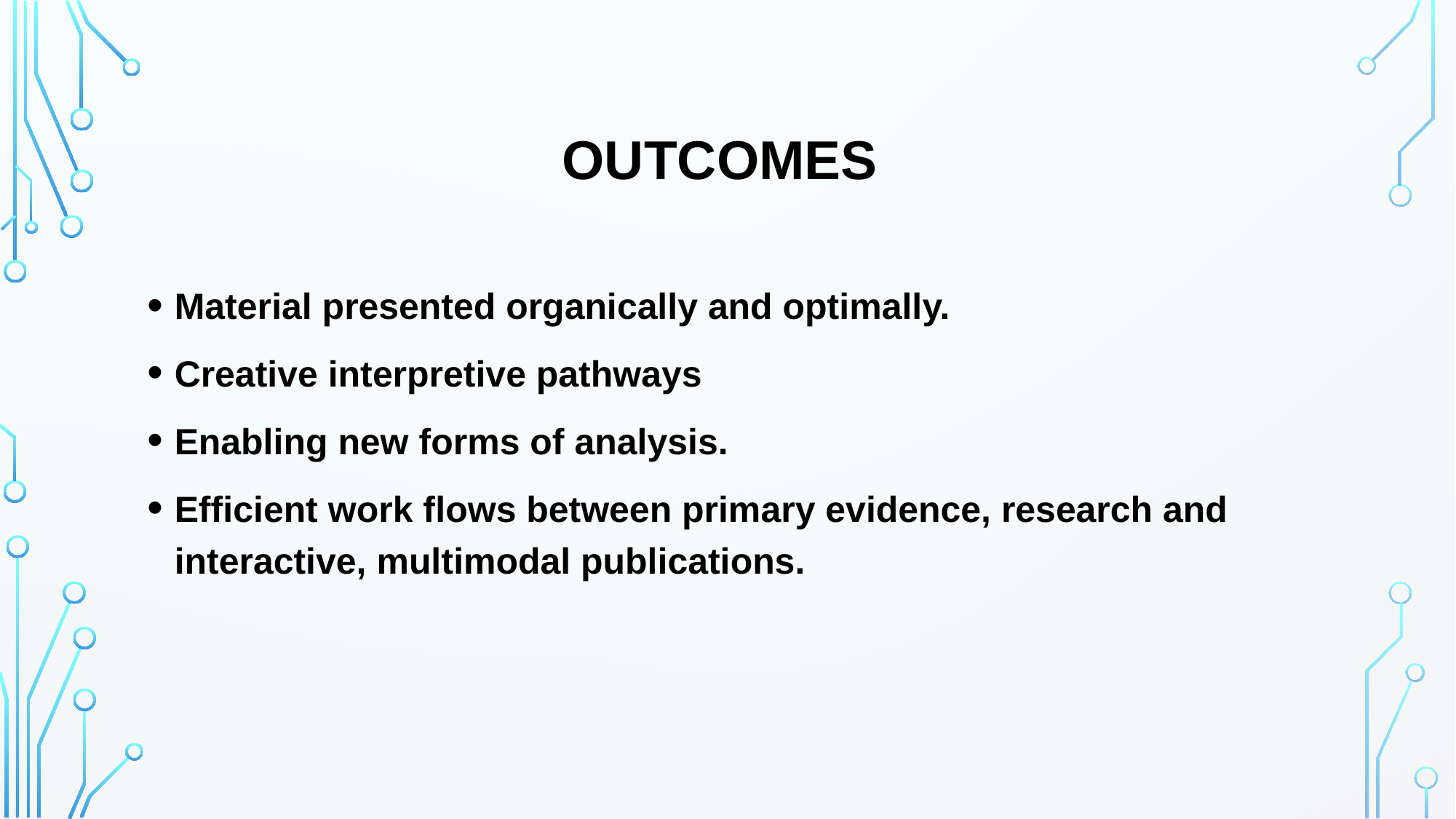

# OUTCOMES
Material presented organically and optimally.
Creative interpretive pathways
Enabling new forms of analysis.
Efficient work flows between primary evidence, research and interactive, multimodal publications.